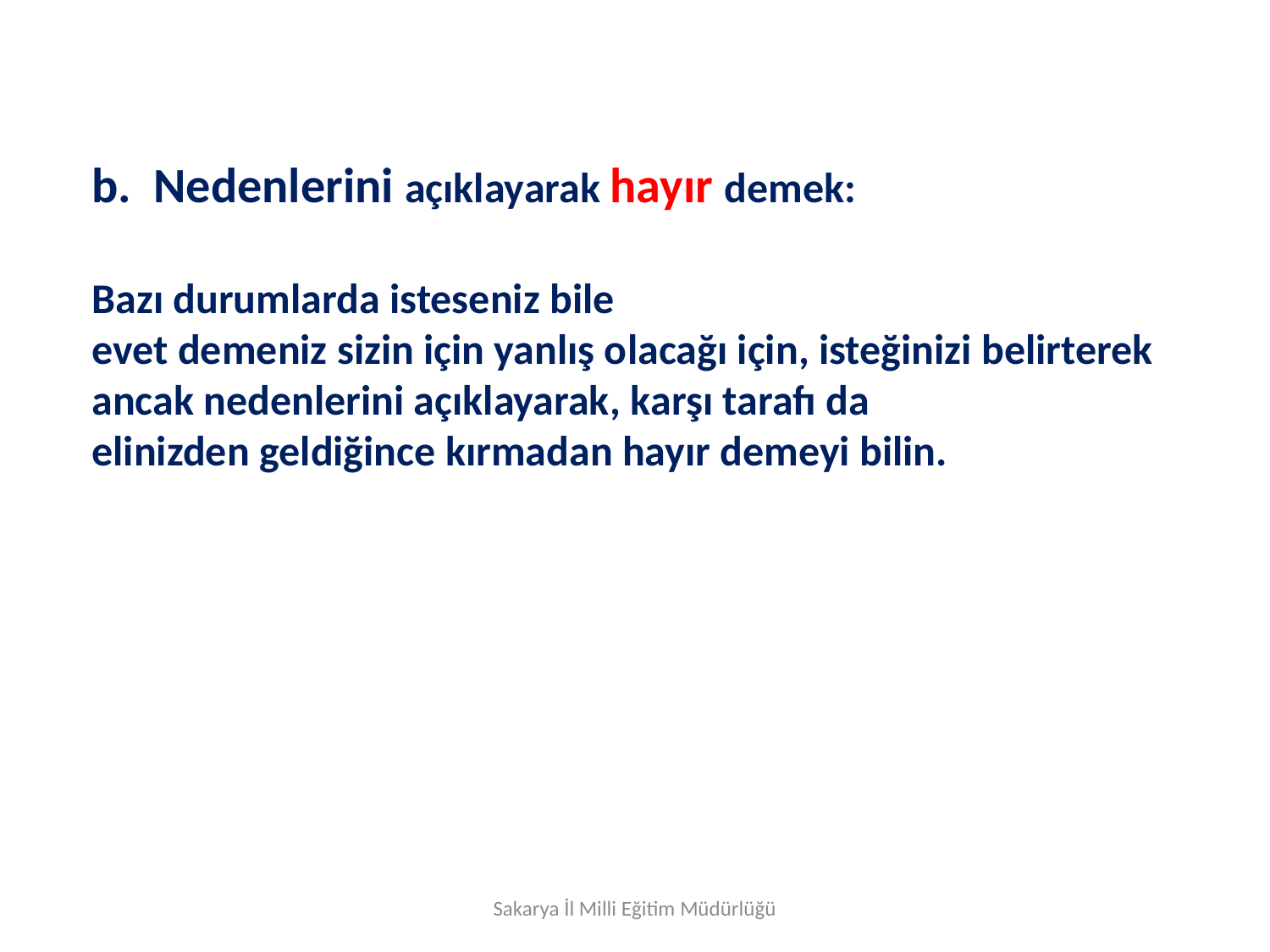

b.  Nedenlerini açıklayarak hayır demek:

Bazı durumlarda isteseniz bile
evet demeniz sizin için yanlış olacağı için, isteğinizi belirterek
ancak nedenlerini açıklayarak, karşı tarafı da
elinizden geldiğince kırmadan hayır demeyi bilin.
Sakarya İl Milli Eğitim Müdürlüğü